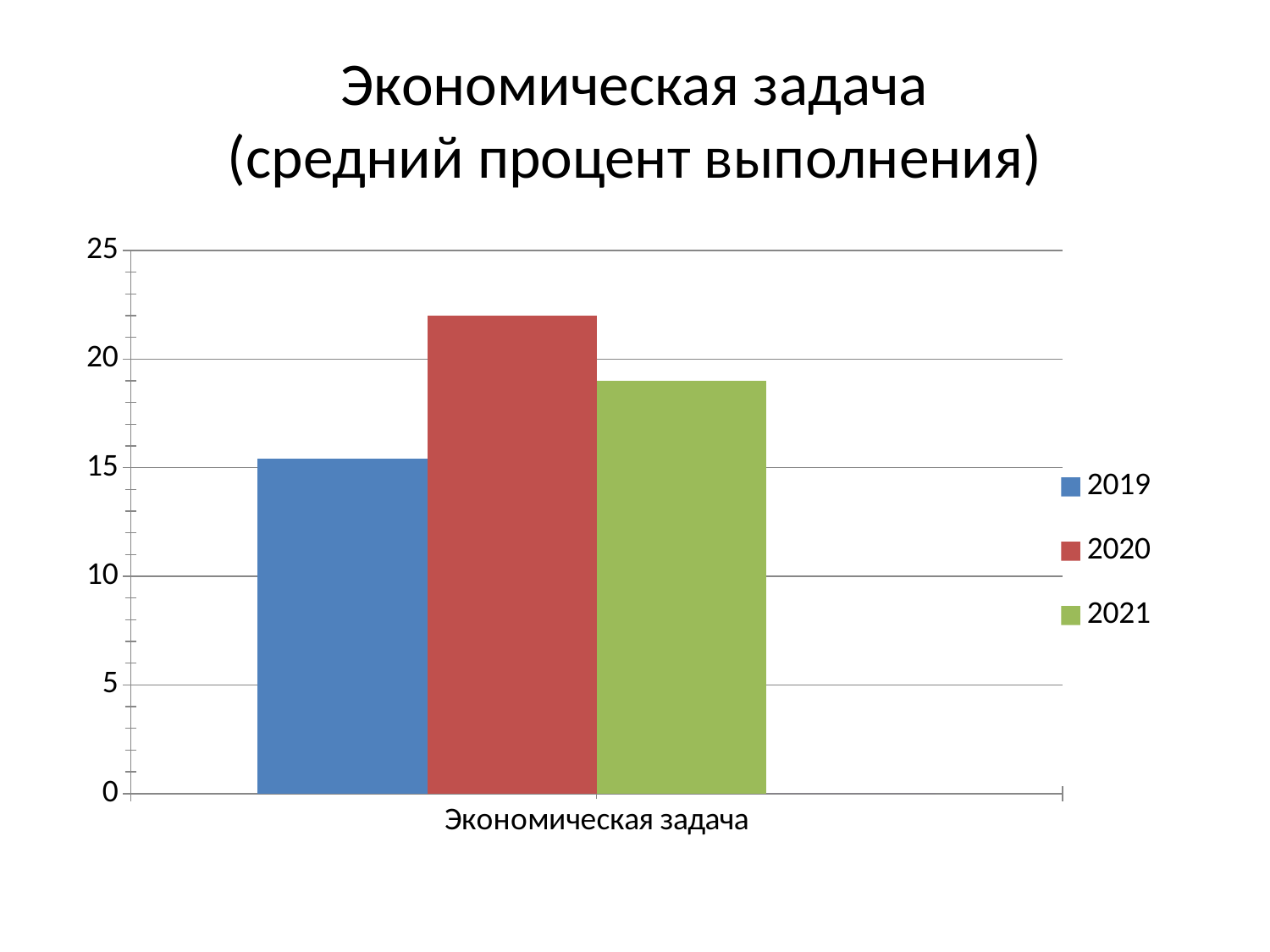

# Экономическая задача (средний процент выполнения)

### Chart

| Category | 2019 | 2020 | 2021 | Столбец1 |
|---|---|---|---|---|
| Экономическая задача | 15.4 | 22.0 | 19.0 | None |